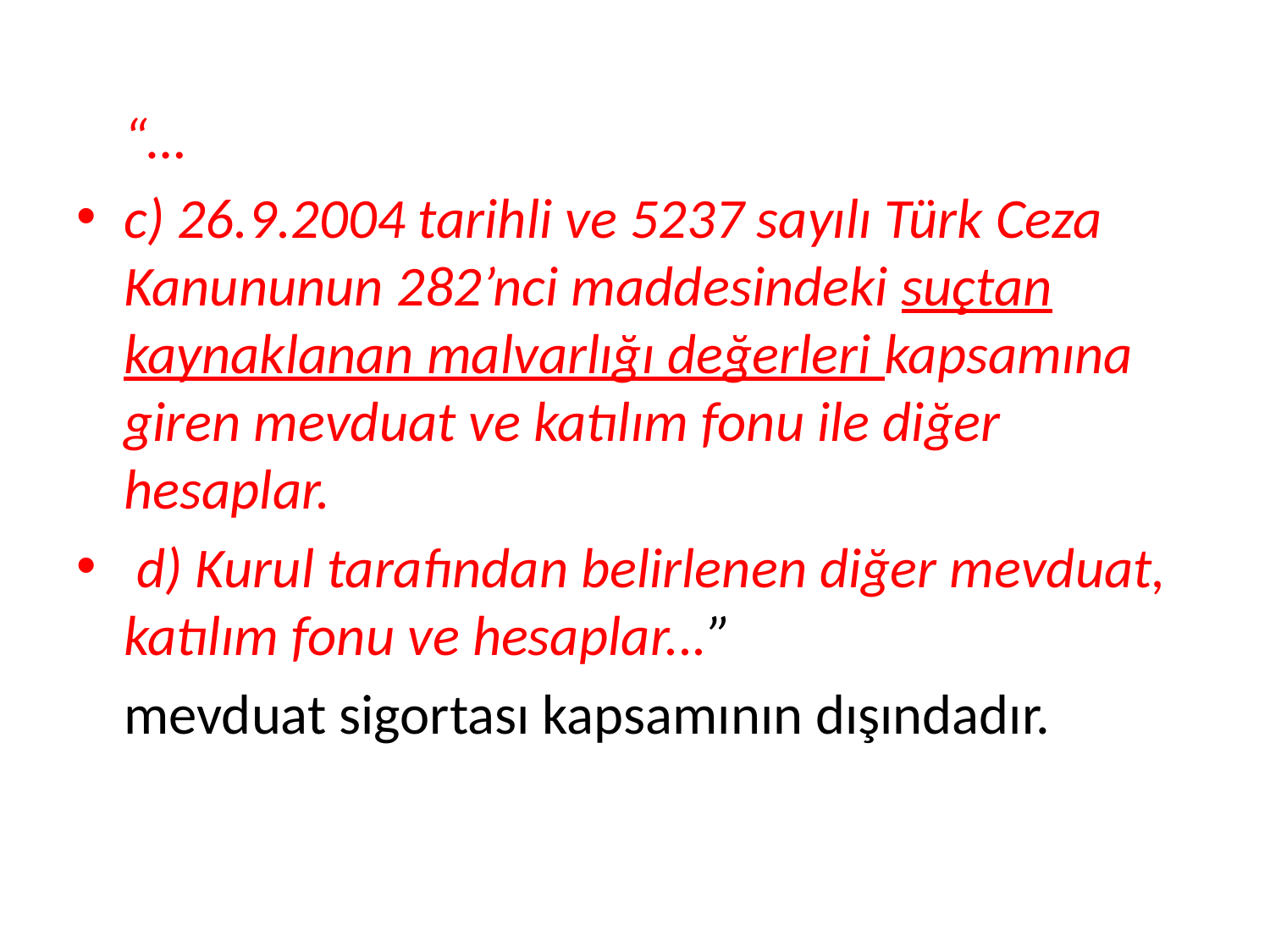

“…
c) 26.9.2004 tarihli ve 5237 sayılı Türk Ceza Kanununun 282’nci maddesindeki suçtan kaynaklanan malvarlığı değerleri kapsamına giren mevduat ve katılım fonu ile diğer hesaplar.
 d) Kurul tarafından belirlenen diğer mevduat, katılım fonu ve hesaplar...”
	mevduat sigortası kapsamının dışındadır.